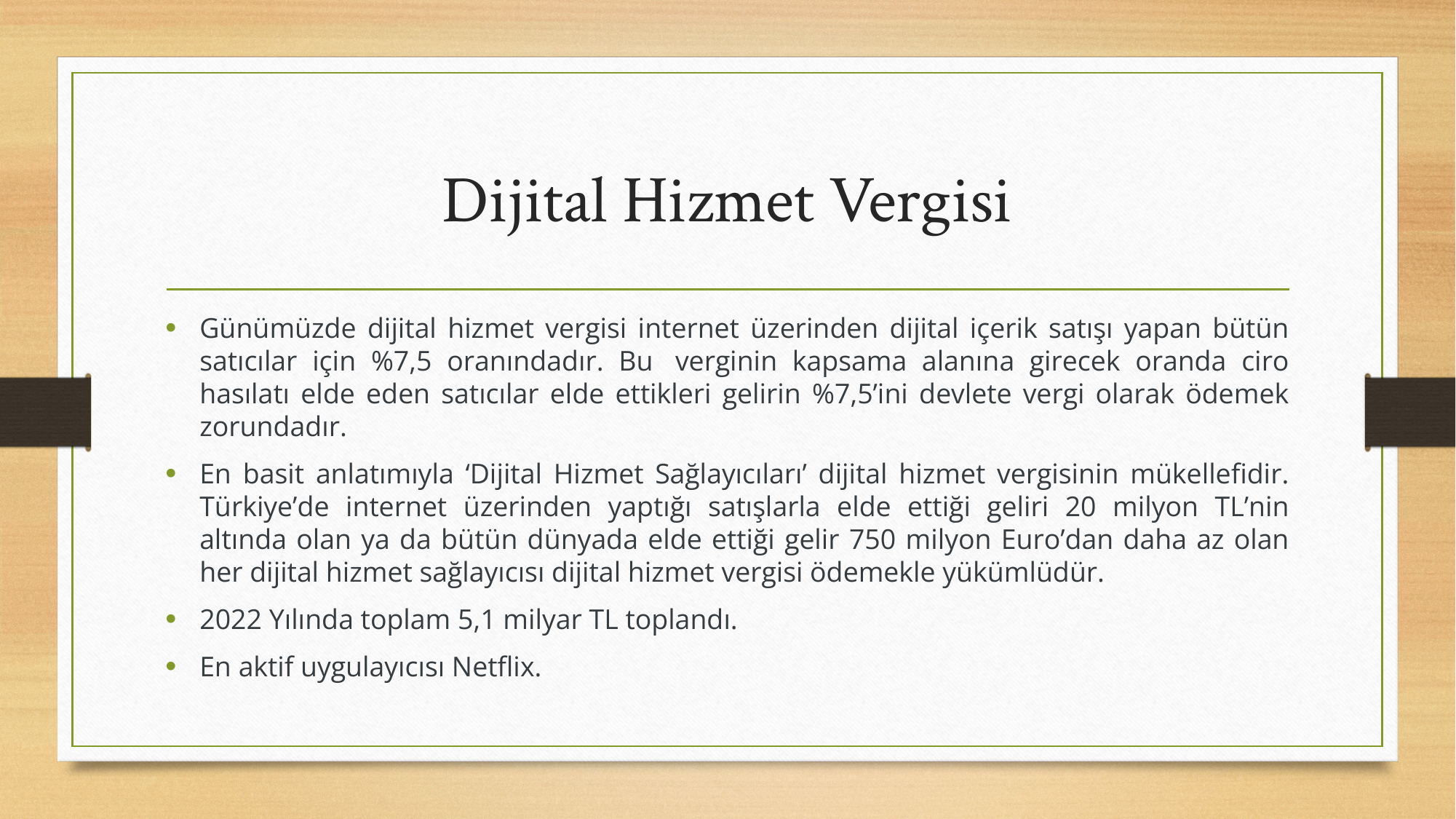

# Dijital Hizmet Vergisi
Günümüzde dijital hizmet vergisi internet üzerinden dijital içerik satışı yapan bütün satıcılar için %7,5 oranındadır. Bu  verginin kapsama alanına girecek oranda ciro hasılatı elde eden satıcılar elde ettikleri gelirin %7,5’ini devlete vergi olarak ödemek zorundadır.
En basit anlatımıyla ‘Dijital Hizmet Sağlayıcıları’ dijital hizmet vergisinin mükellefidir. Türkiye’de internet üzerinden yaptığı satışlarla elde ettiği geliri 20 milyon TL’nin altında olan ya da bütün dünyada elde ettiği gelir 750 milyon Euro’dan daha az olan her dijital hizmet sağlayıcısı dijital hizmet vergisi ödemekle yükümlüdür.
2022 Yılında toplam 5,1 milyar TL toplandı.
En aktif uygulayıcısı Netflix.